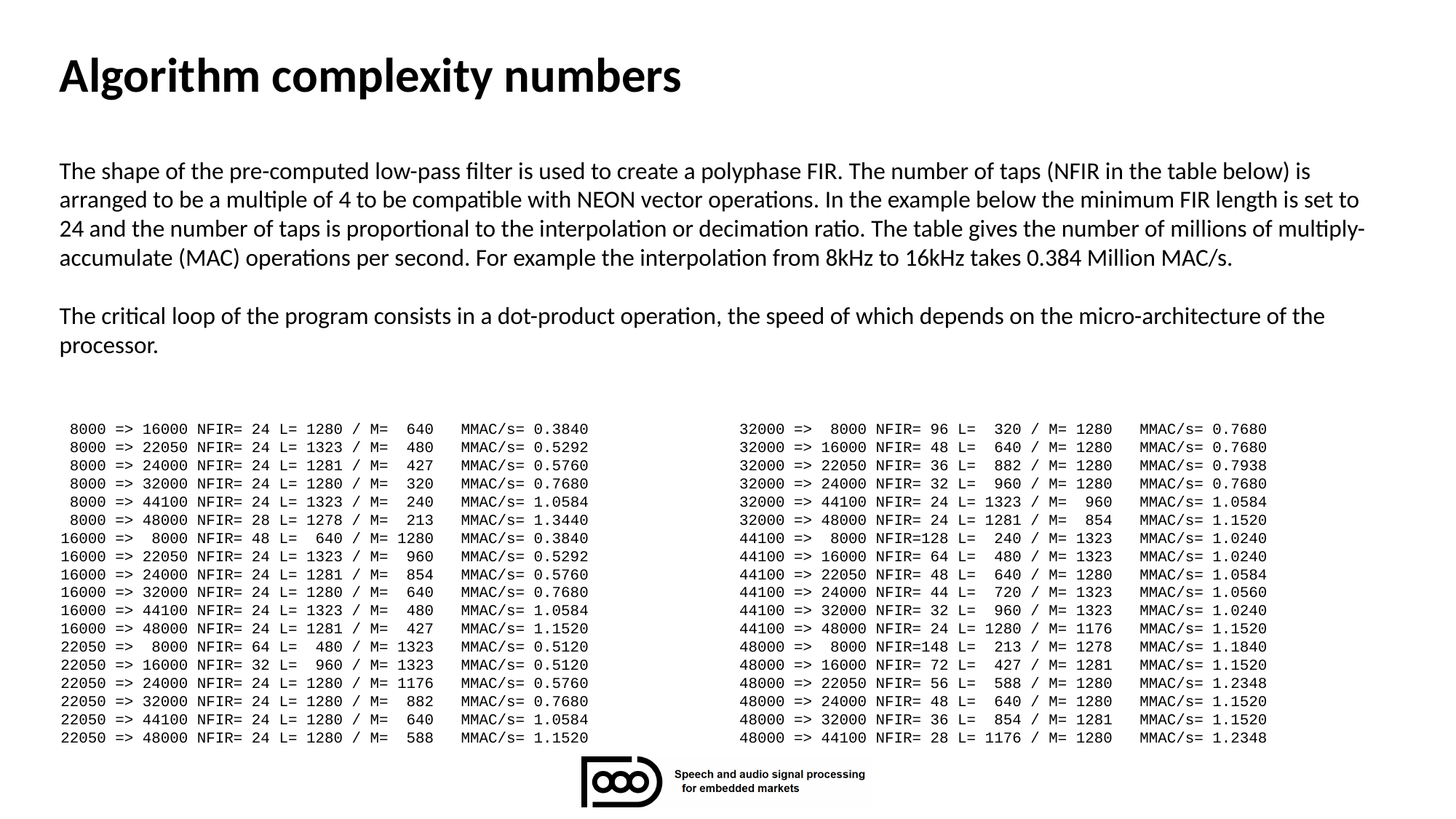

# Algorithm complexity numbers

The shape of the pre-computed low-pass filter is used to create a polyphase FIR. The number of taps (NFIR in the table below) is arranged to be a multiple of 4 to be compatible with NEON vector operations. In the example below the minimum FIR length is set to 24 and the number of taps is proportional to the interpolation or decimation ratio. The table gives the number of millions of multiply-accumulate (MAC) operations per second. For example the interpolation from 8kHz to 16kHz takes 0.384 Million MAC/s.

The critical loop of the program consists in a dot-product operation, the speed of which depends on the micro-architecture of the processor.
 8000 => 16000 NFIR= 24 L= 1280 / M=  640   MMAC/s= 0.3840
 8000 => 22050 NFIR= 24 L= 1323 / M=  480   MMAC/s= 0.5292
 8000 => 24000 NFIR= 24 L= 1281 / M=  427   MMAC/s= 0.5760
 8000 => 32000 NFIR= 24 L= 1280 / M=  320   MMAC/s= 0.7680
 8000 => 44100 NFIR= 24 L= 1323 / M=  240   MMAC/s= 1.0584
 8000 => 48000 NFIR= 28 L= 1278 / M=  213   MMAC/s= 1.3440
16000 =>  8000 NFIR= 48 L=  640 / M= 1280   MMAC/s= 0.3840
16000 => 22050 NFIR= 24 L= 1323 / M=  960   MMAC/s= 0.5292
16000 => 24000 NFIR= 24 L= 1281 / M=  854   MMAC/s= 0.5760
16000 => 32000 NFIR= 24 L= 1280 / M=  640   MMAC/s= 0.7680
16000 => 44100 NFIR= 24 L= 1323 / M=  480   MMAC/s= 1.0584
16000 => 48000 NFIR= 24 L= 1281 / M=  427   MMAC/s= 1.1520
22050 =>  8000 NFIR= 64 L=  480 / M= 1323   MMAC/s= 0.5120
22050 => 16000 NFIR= 32 L=  960 / M= 1323   MMAC/s= 0.5120
22050 => 24000 NFIR= 24 L= 1280 / M= 1176   MMAC/s= 0.5760
22050 => 32000 NFIR= 24 L= 1280 / M=  882   MMAC/s= 0.7680
22050 => 44100 NFIR= 24 L= 1280 / M=  640   MMAC/s= 1.0584
22050 => 48000 NFIR= 24 L= 1280 / M=  588   MMAC/s= 1.1520
32000 =>  8000 NFIR= 96 L=  320 / M= 1280   MMAC/s= 0.7680
32000 => 16000 NFIR= 48 L=  640 / M= 1280   MMAC/s= 0.7680
32000 => 22050 NFIR= 36 L=  882 / M= 1280   MMAC/s= 0.7938
32000 => 24000 NFIR= 32 L=  960 / M= 1280   MMAC/s= 0.7680
32000 => 44100 NFIR= 24 L= 1323 / M=  960   MMAC/s= 1.0584
32000 => 48000 NFIR= 24 L= 1281 / M=  854   MMAC/s= 1.1520
44100 =>  8000 NFIR=128 L=  240 / M= 1323   MMAC/s= 1.0240
44100 => 16000 NFIR= 64 L=  480 / M= 1323   MMAC/s= 1.0240
44100 => 22050 NFIR= 48 L=  640 / M= 1280   MMAC/s= 1.0584
44100 => 24000 NFIR= 44 L=  720 / M= 1323   MMAC/s= 1.0560
44100 => 32000 NFIR= 32 L=  960 / M= 1323   MMAC/s= 1.0240
44100 => 48000 NFIR= 24 L= 1280 / M= 1176   MMAC/s= 1.1520
48000 =>  8000 NFIR=148 L=  213 / M= 1278   MMAC/s= 1.1840
48000 => 16000 NFIR= 72 L=  427 / M= 1281   MMAC/s= 1.1520
48000 => 22050 NFIR= 56 L=  588 / M= 1280   MMAC/s= 1.2348
48000 => 24000 NFIR= 48 L=  640 / M= 1280   MMAC/s= 1.1520
48000 => 32000 NFIR= 36 L=  854 / M= 1281   MMAC/s= 1.1520
48000 => 44100 NFIR= 28 L= 1176 / M= 1280   MMAC/s= 1.2348